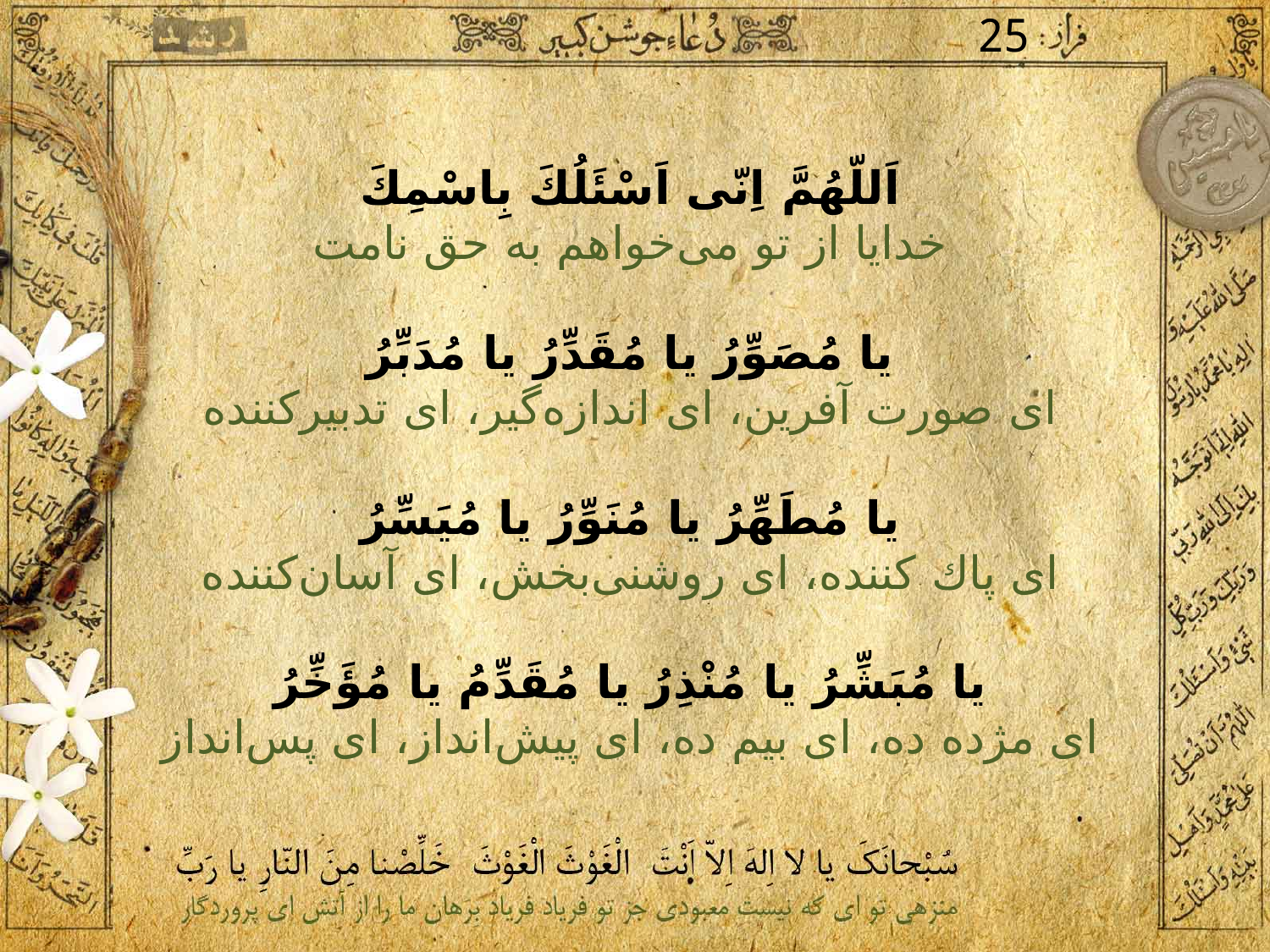

25
اَللّهُمَّ اِنّى اَسْئَلُكَ بِاسْمِكَ
خدايا از تو مى‌خواهم به حق نامت

يا مُصَوِّرُ يا مُقَدِّرُ يا مُدَبِّرُ
اى صورت آفرين، اى اندازه‌گير، اى تدبيركننده
يا مُطَهِّرُ يا مُنَوِّرُ يا مُيَسِّرُ
اى پاك كننده، اى روشنى‌بخش، اى آسان‌كننده

يا مُبَشِّرُ يا مُنْذِرُ يا مُقَدِّمُ يا مُؤَخِّرُ
اى مژده ده، اى بيم ده، اى پيش‌انداز، اى پس‌انداز